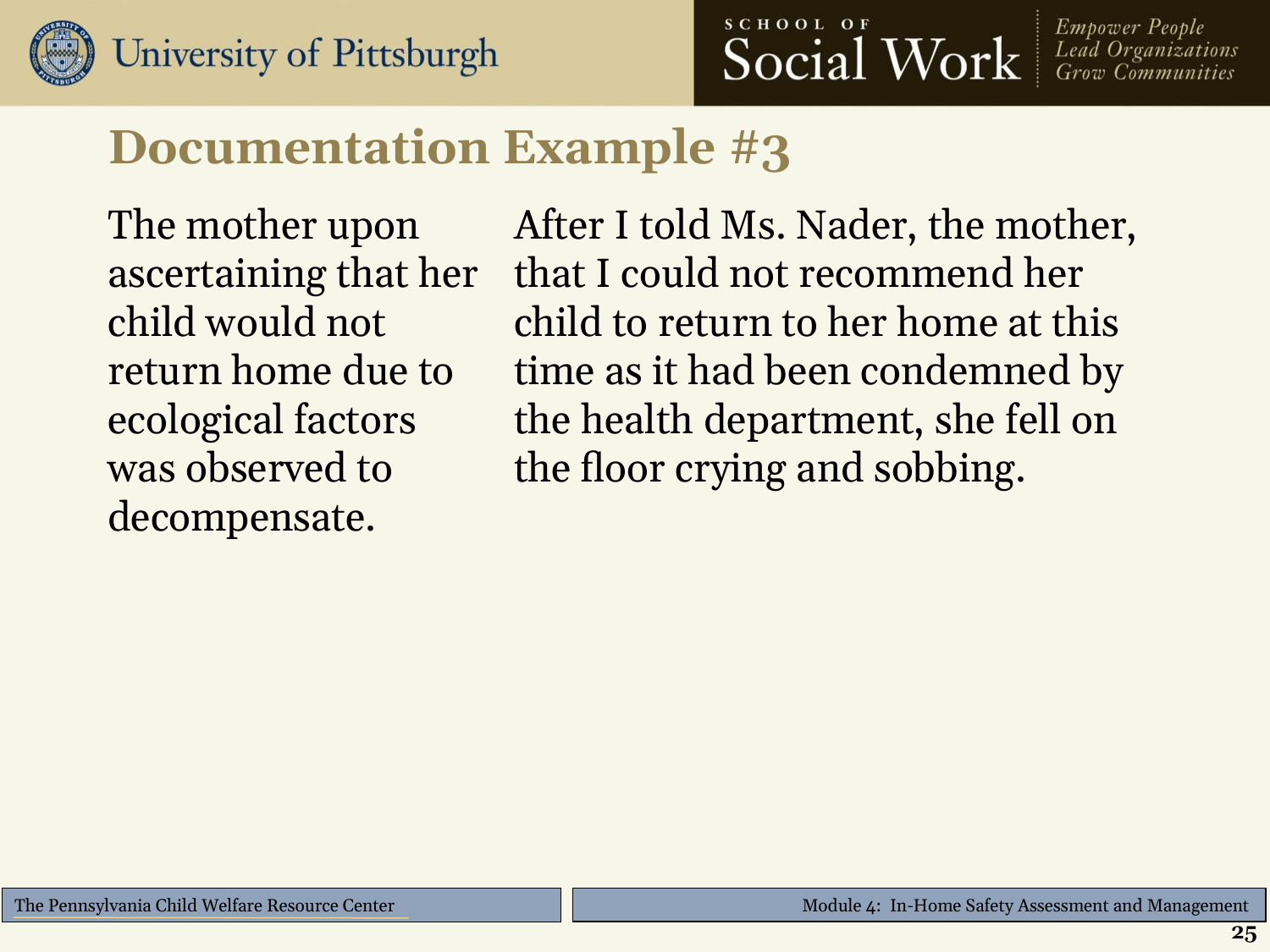

# Documentation Example #3
The mother upon ascertaining that her child would not return home due to ecological factors was observed to decompensate.
After I told Ms. Nader, the mother, that I could not recommend her child to return to her home at this time as it had been condemned by the health department, she fell on the floor crying and sobbing.
25